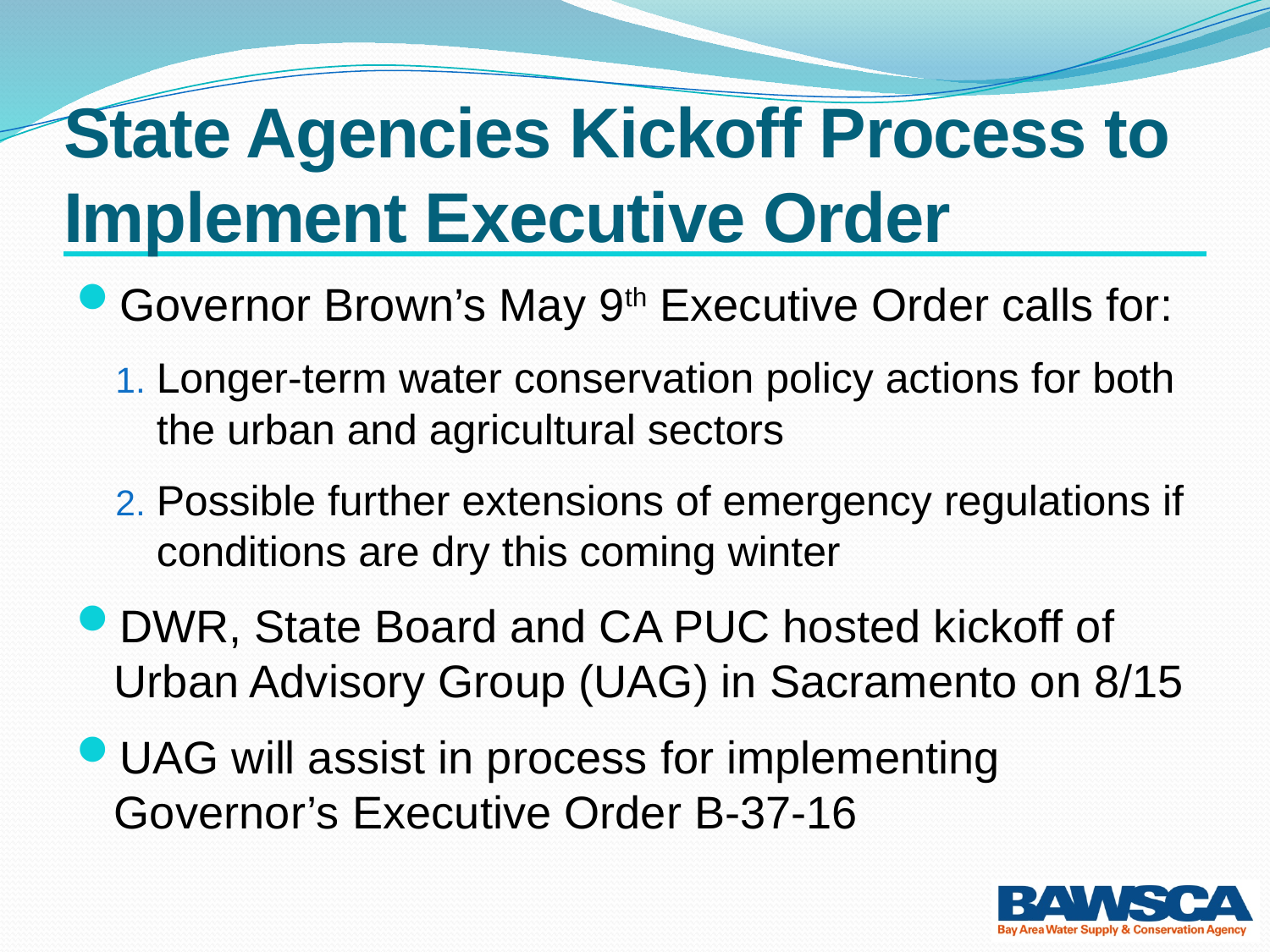

# State Agencies Kickoff Process to Implement Executive Order
Governor Brown’s May 9th Executive Order calls for:
Longer-term water conservation policy actions for both the urban and agricultural sectors
Possible further extensions of emergency regulations if conditions are dry this coming winter
DWR, State Board and CA PUC hosted kickoff of Urban Advisory Group (UAG) in Sacramento on 8/15
UAG will assist in process for implementing Governor’s Executive Order B-37-16